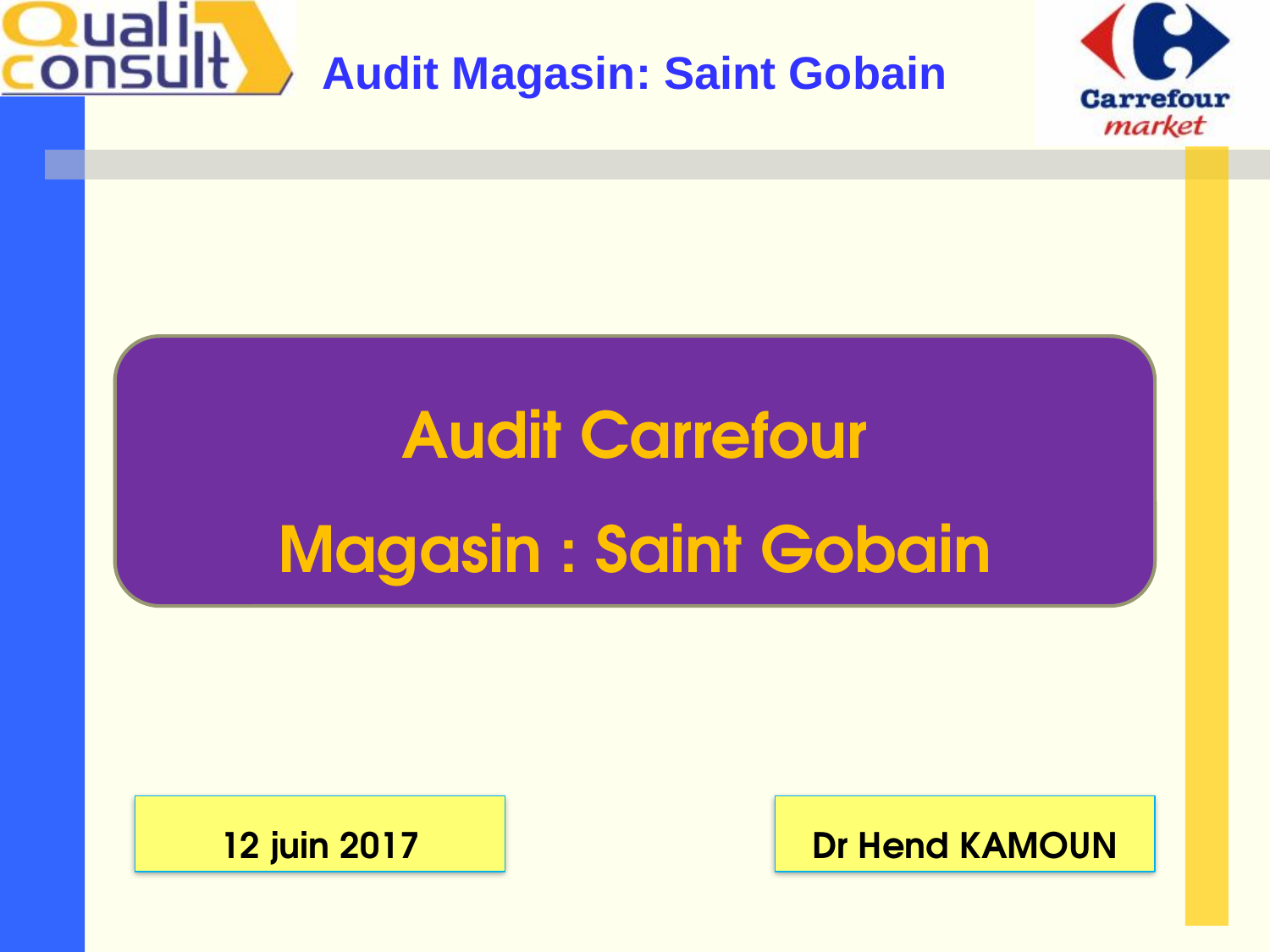

Audit Carrefour
Magasin : Saint Gobain
12 juin 2017
Dr Hend KAMOUN